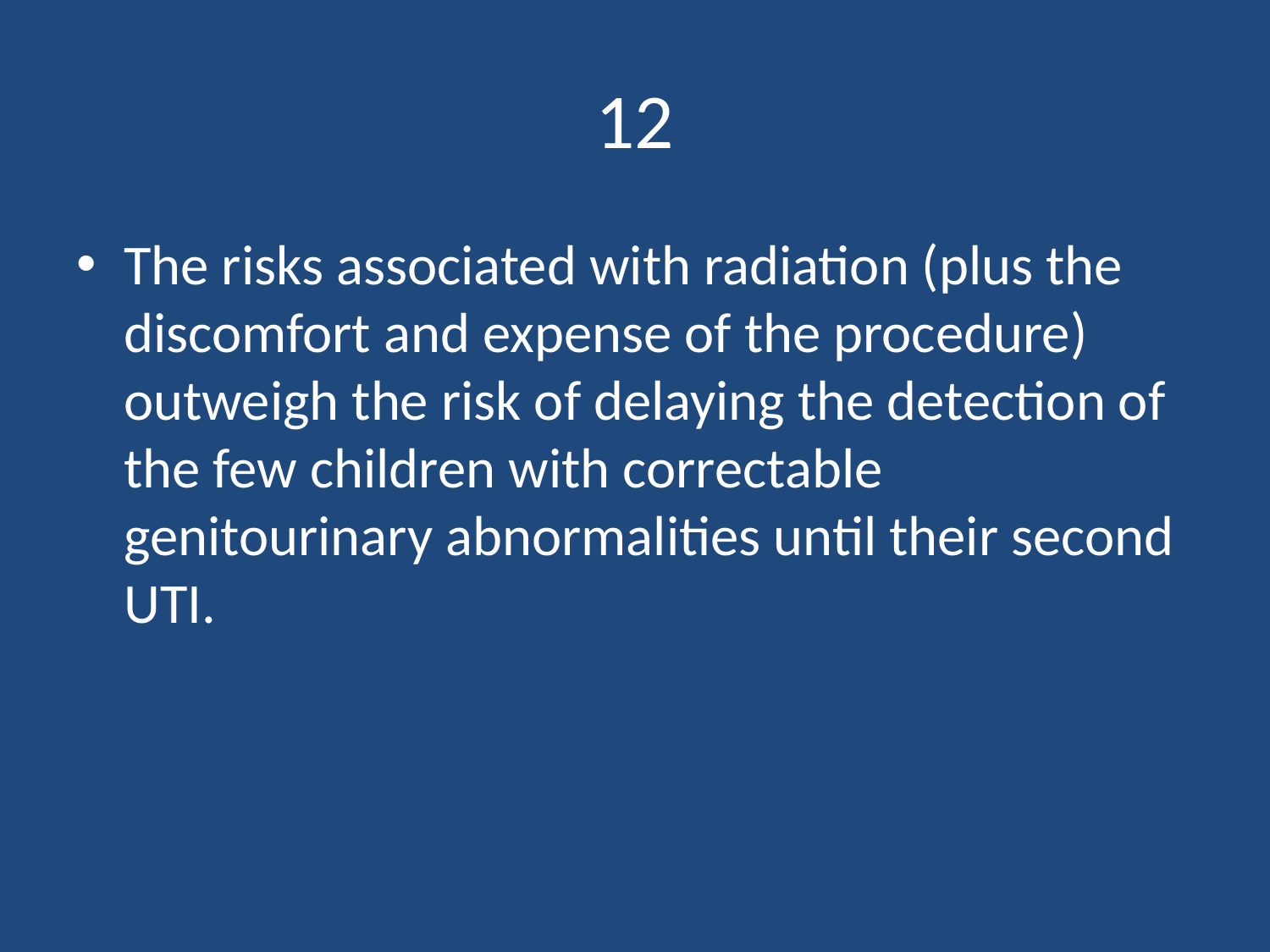

# 12
The risks associated with radiation (plus the discomfort and expense of the procedure) outweigh the risk of delaying the detection of the few children with correctable genitourinary abnormalities until their second UTI.